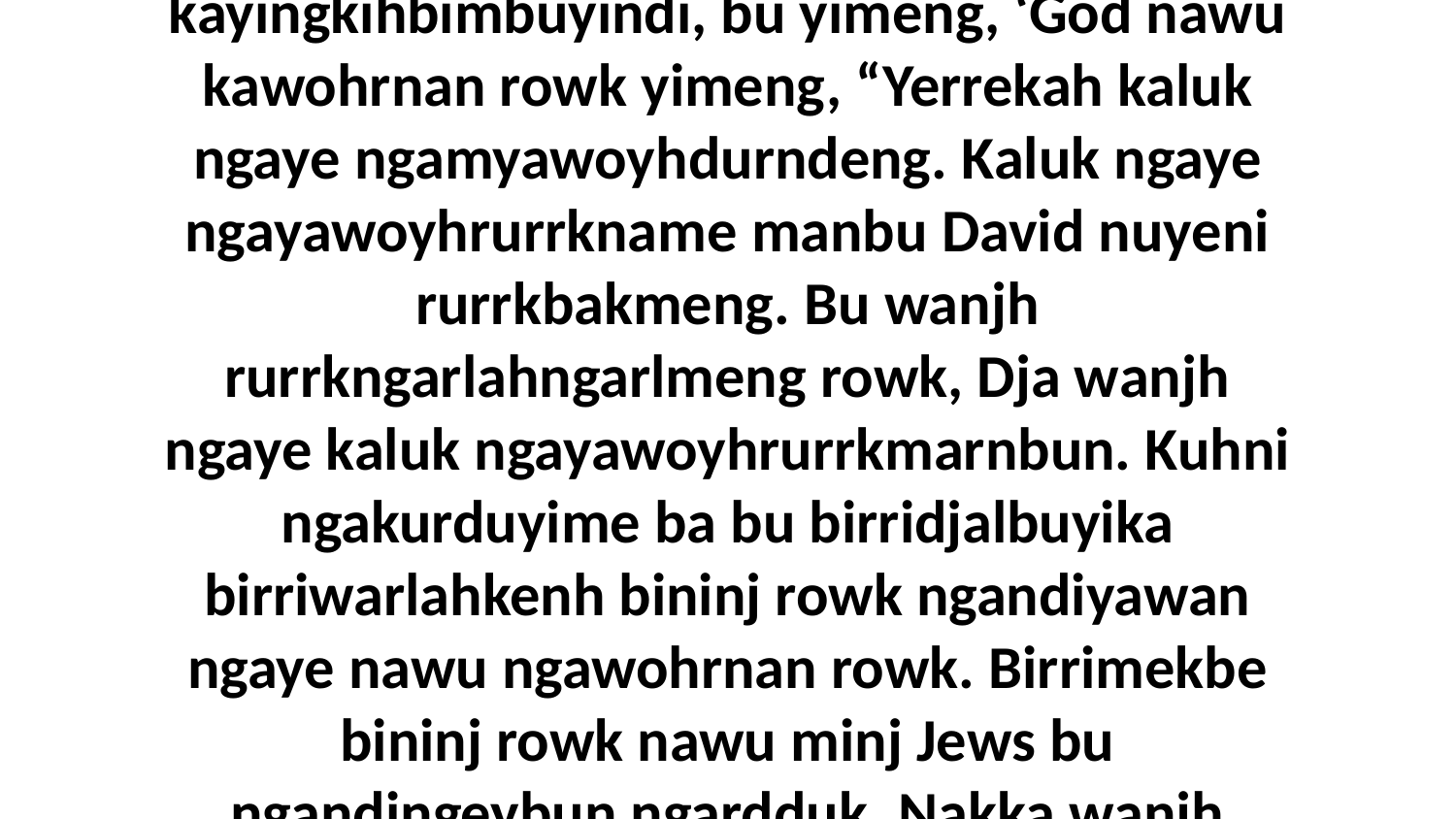

15-18 Nawu prophet birriwern birridjalyingkihmulewani rowk bu God kumekbe kakurduyime bedberre bu bolkkime. Dja ngurriburrbun kore kayingkihbimbuyindi, bu yimeng, ‘God nawu kawohrnan rowk yimeng, “Yerrekah kaluk ngaye ngamyawoyhdurndeng. Kaluk ngaye ngayawoyhrurrkname manbu David nuyeni rurrkbakmeng. Bu wanjh rurrkngarlahngarlmeng rowk, Dja wanjh ngaye kaluk ngayawoyhrurrkmarnbun. Kuhni ngakurduyime ba bu birridjalbuyika birriwarlahkenh bininj rowk ngandiyawan ngaye nawu ngawohrnan rowk. Birrimekbe bininj rowk nawu minj Jews bu ngandingeybun ngardduk. Nakka wanjh ngaye ngardduk.” Kuhni kayime nawu Kawohrnan Rowk nawu yingkihmulewarrinj kore bolkkime kakurduyime rowk.’ [Amos 9:11-12]